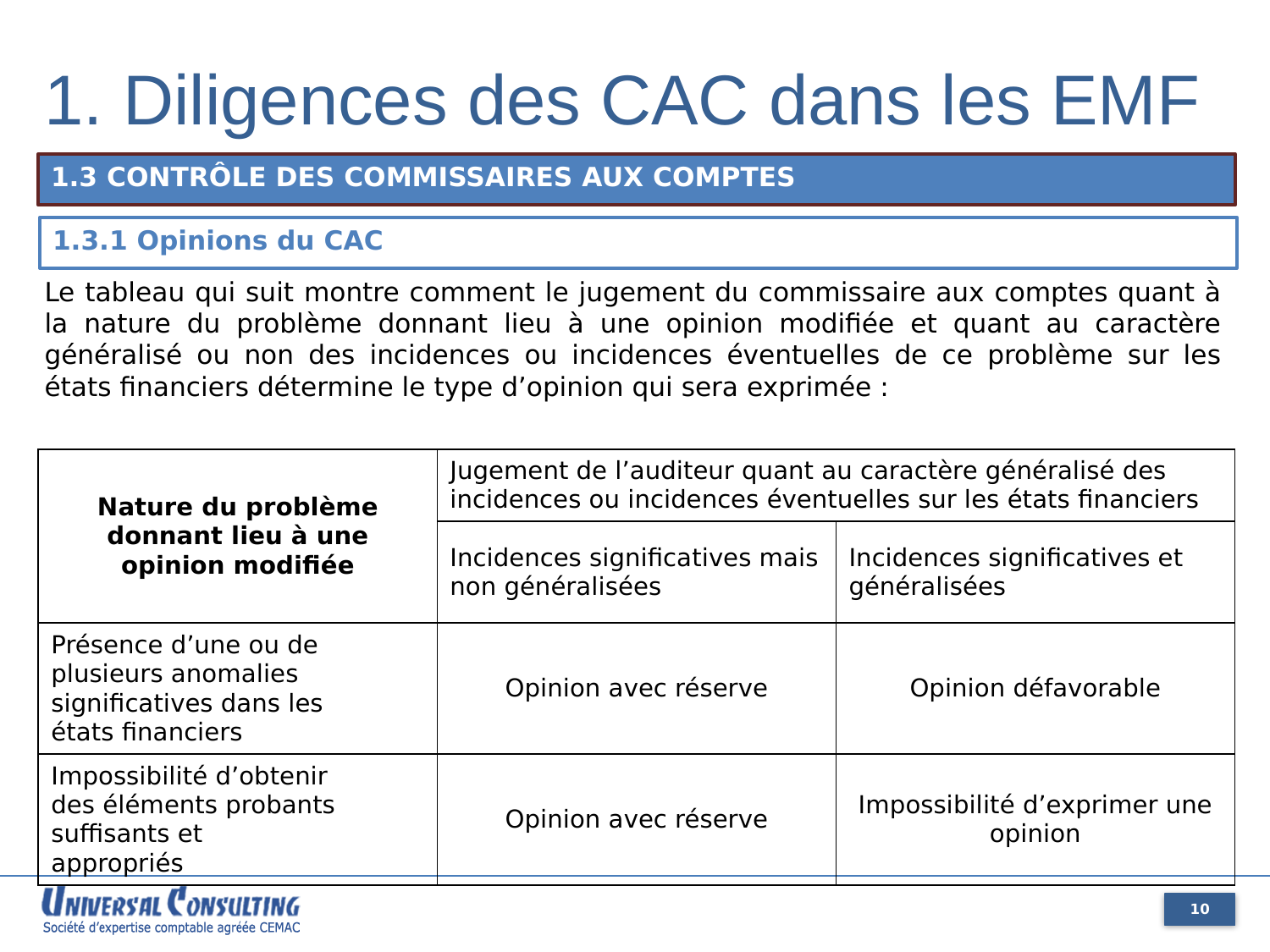

1. Diligences des CAC dans les EMF
1.3 CONTRÔLE DES COMMISSAIRES AUX COMPTES
1.3.1 Opinions du CAC
Le tableau qui suit montre comment le jugement du commissaire aux comptes quant à la nature du problème donnant lieu à une opinion modifiée et quant au caractère généralisé ou non des incidences ou incidences éventuelles de ce problème sur les états financiers détermine le type d’opinion qui sera exprimée :
| Nature du problème donnant lieu à une opinion modifiée | Jugement de l’auditeur quant au caractère généralisé des incidences ou incidences éventuelles sur les états financiers |  |
| --- | --- | --- |
|  | Incidences significatives mais non généralisées | Incidences significatives et généralisées |
| Présence d’une ou de plusieurs anomalies significatives dans les états financiers | Opinion avec réserve | Opinion défavorable |
| Impossibilité d’obtenir des éléments probants suffisants et appropriés | Opinion avec réserve | Impossibilité d’exprimer une opinion |